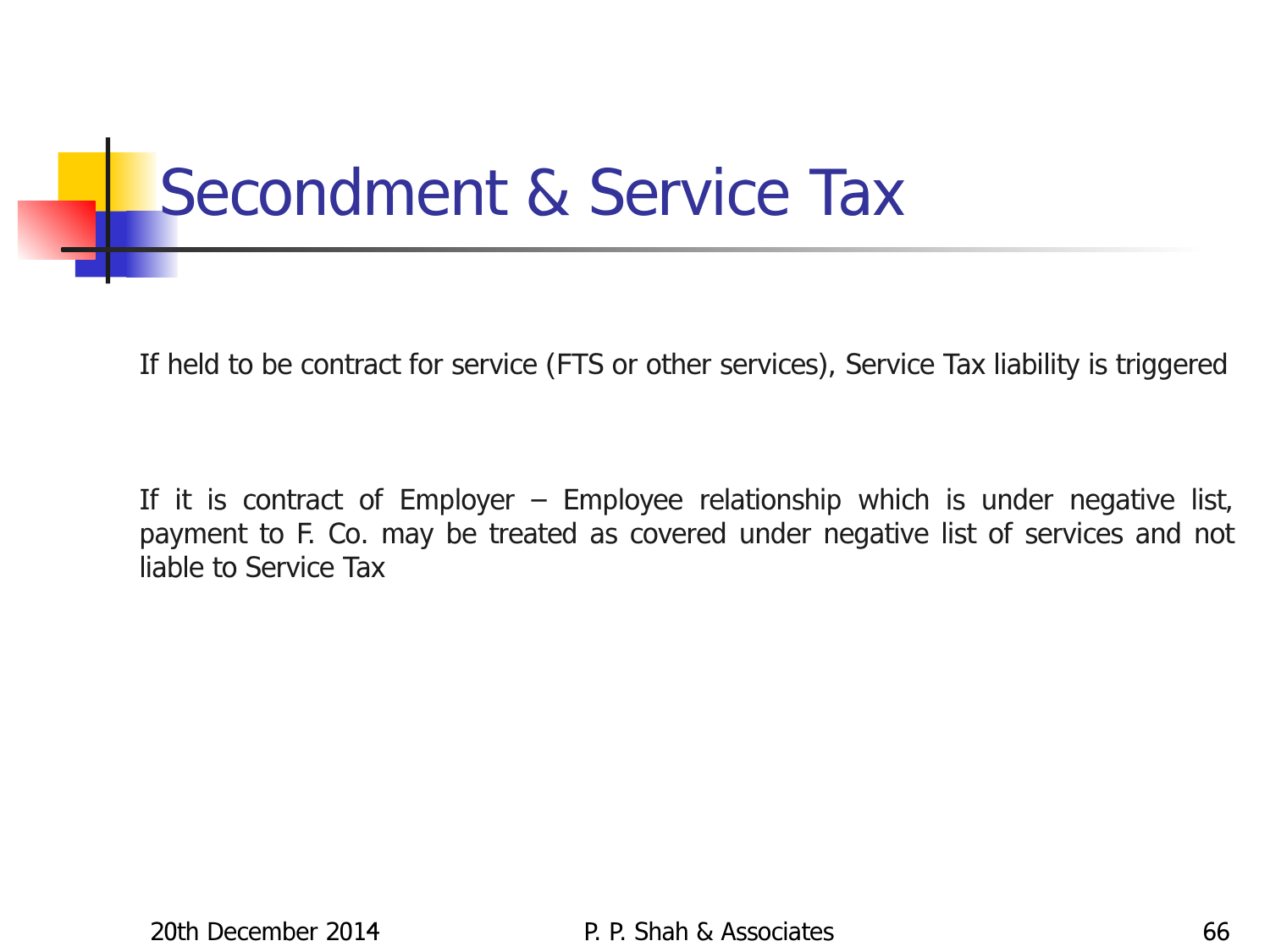

# Secondment & Service Tax

If held to be contract for service (FTS or other services), Service Tax liability is triggered

If it is contract of Employer – Employee relationship which is under negative list, payment to F. Co. may be treated as covered under negative list of services and not liable to Service Tax

20th December 2014
P. P. Shah & Associates
66